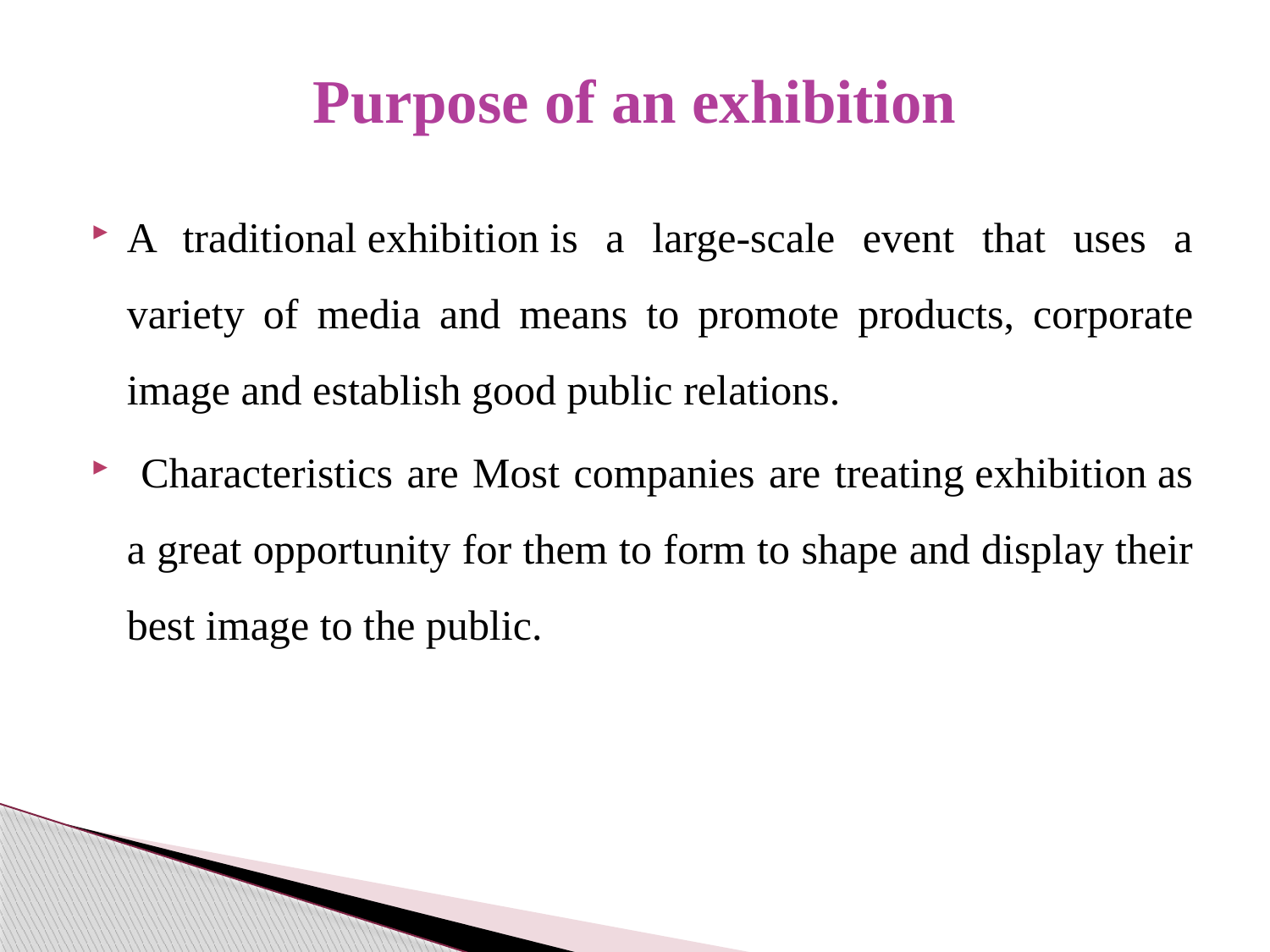

# Purpose of an exhibition
A traditional exhibition is a large-scale event that uses a variety of media and means to promote products, corporate image and establish good public relations.
 Characteristics are Most companies are treating exhibition as a great opportunity for them to form to shape and display their best image to the public.